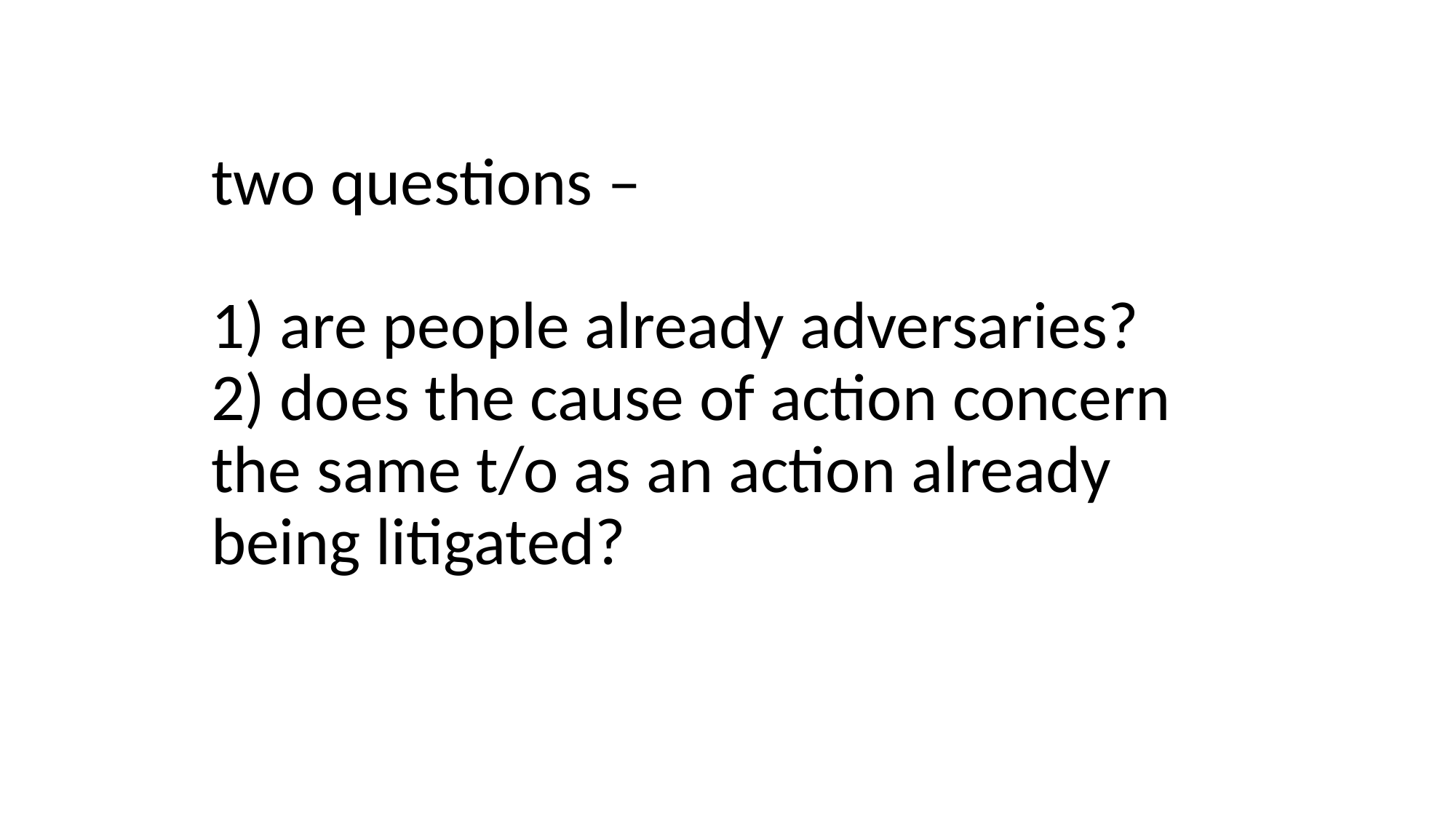

# two questions –   1) are people already adversaries? 2) does the cause of action concern the same t/o as an action already being litigated?